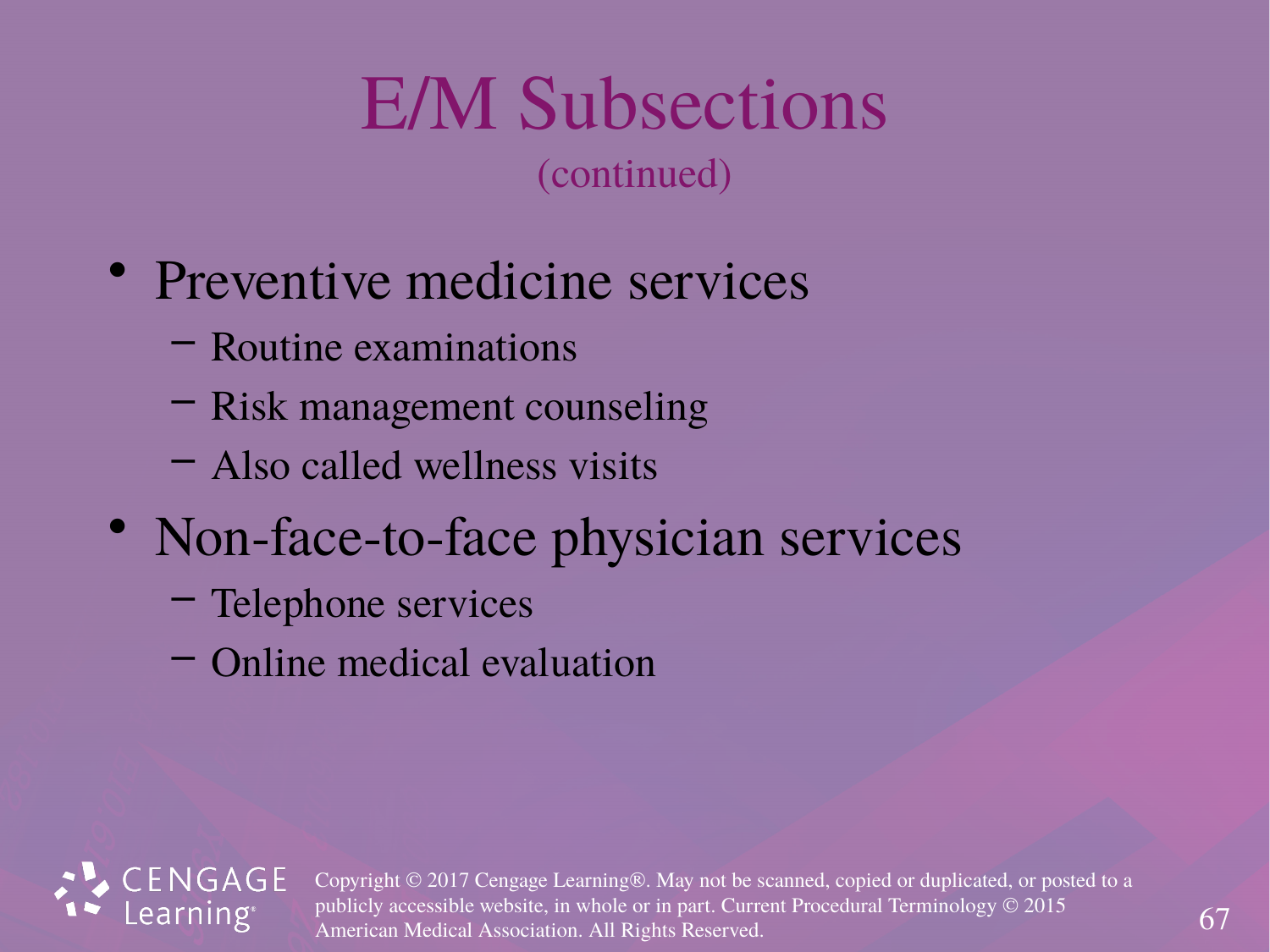

# E/M Subsections (continued)
Preventive medicine services
Routine examinations
Risk management counseling
Also called wellness visits
Non-face-to-face physician services
Telephone services
Online medical evaluation